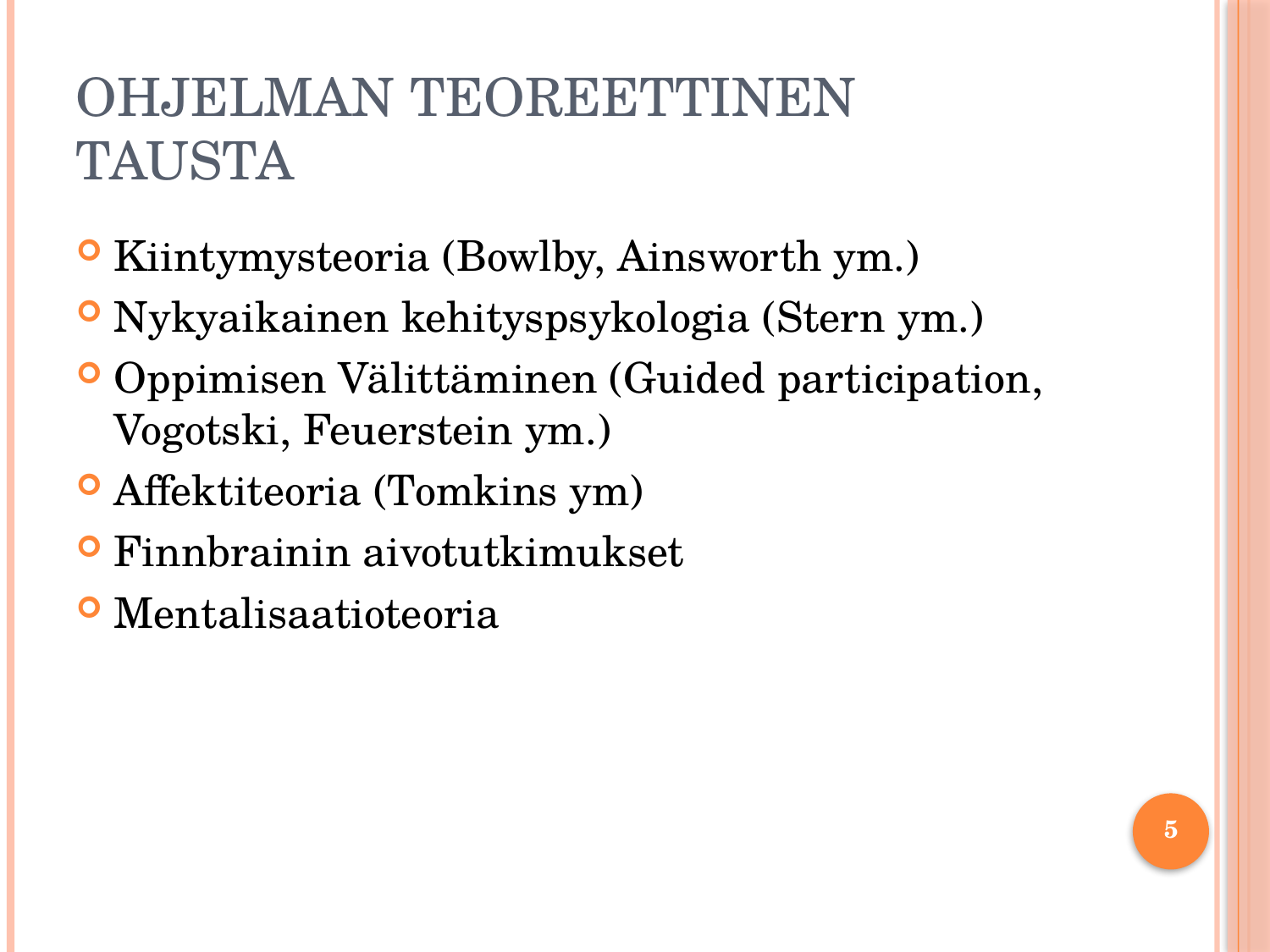

# Ohjelman teoreettinen tausta
Kiintymysteoria (Bowlby, Ainsworth ym.)
Nykyaikainen kehityspsykologia (Stern ym.)
Oppimisen Välittäminen (Guided participation, Vogotski, Feuerstein ym.)
Affektiteoria (Tomkins ym)
Finnbrainin aivotutkimukset
Mentalisaatioteoria
5